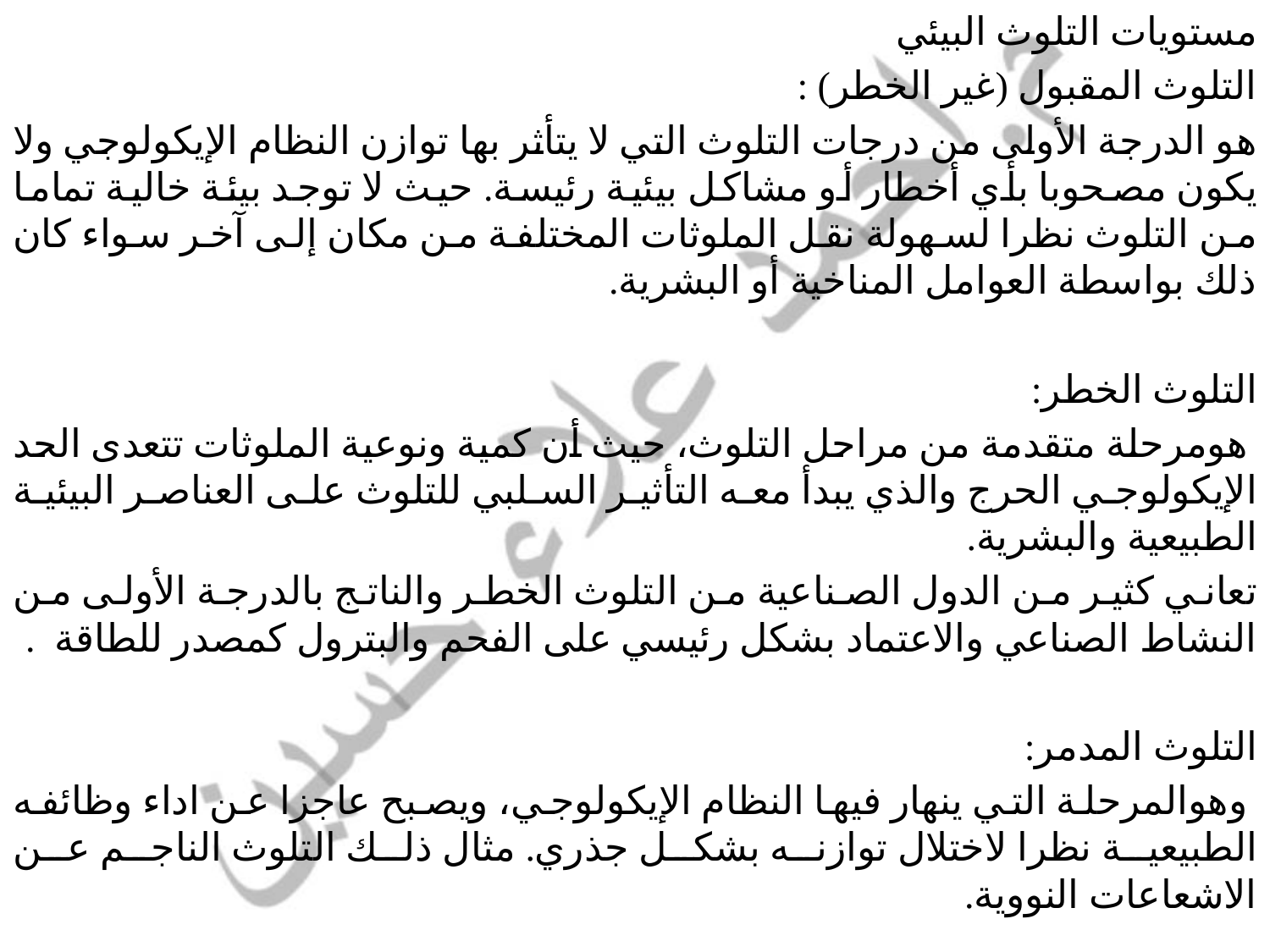

مستويات التلوث البيئي
التلوث المقبول (غير الخطر) :
هو الدرجة الأولى من درجات التلوث التي لا يتأثر بها توازن النظام الإيكولوجي ولا يكون مصحوبا بأي أخطار أو مشاكل بيئية رئيسة. حيث لا توجد بيئة خالية تماما من التلوث نظرا لسهولة نقل الملوثات المختلفة من مكان إلى آخر سواء كان ذلك بواسطة العوامل المناخية أو البشرية.

التلوث الخطر:
 هومرحلة متقدمة من مراحل التلوث، حيث أن كمية ونوعية الملوثات تتعدى الحد الإيكولوجي الحرج والذي يبدأ معه التأثير السلبي للتلوث على العناصر البيئية الطبيعية والبشرية.
تعاني كثير من الدول الصناعية من التلوث الخطر والناتج بالدرجة الأولى من النشاط الصناعي والاعتماد بشكل رئيسي على الفحم والبترول كمصدر للطاقة  .

التلوث المدمر:
 وهوالمرحلة التي ينهار فيها النظام الإيكولوجي، ويصبح عاجزا عن اداء وظائفه الطبيعية نظرا لاختلال توازنه بشكل جذري. مثال ذلك التلوث الناجم عن الاشعاعات النووية.